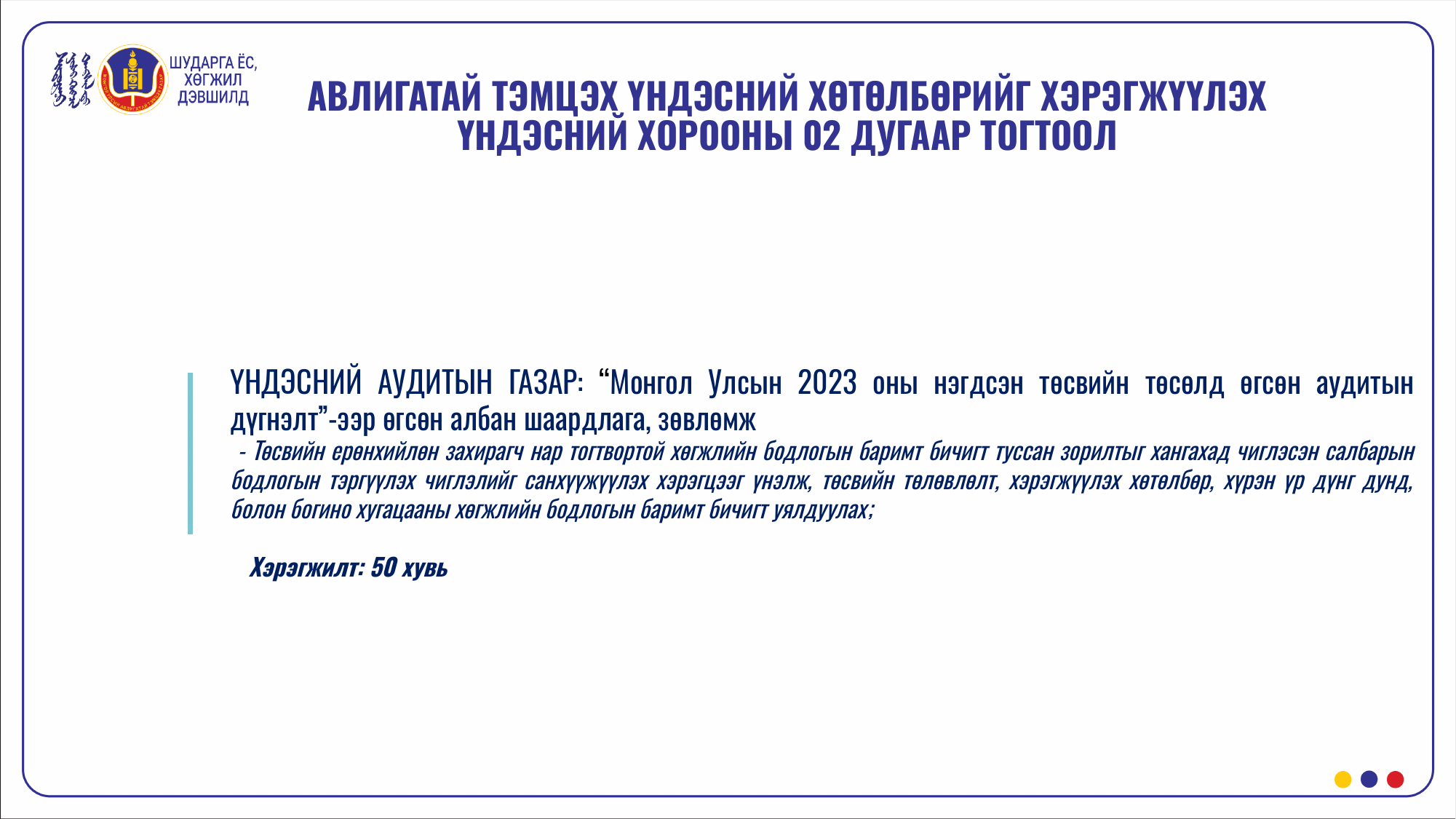

# АВЛИГАТАЙ ТЭМЦЭХ ҮНДЭСНИЙ ХӨТӨЛБӨРИЙГ ХЭРЭГЖҮҮЛЭХ ҮНДЭСНИЙ ХОРООНЫ 02 ДУГААР ТОГТООЛ
ҮНДЭСНИЙ АУДИТЫН ГАЗАР: “Монгол Улсын 2023 оны нэгдсэн төсвийн төсөлд өгсөн аудитын дүгнэлт”-ээр өгсөн албан шаардлага, зөвлөмж
 - Төсвийн ерөнхийлөн захирагч нар тогтвортой хөгжлийн бодлогын баримт бичигт туссан зорилтыг хангахад чиглэсэн салбарын бодлогын тэргүүлэх чиглэлийг санхүүжүүлэх хэрэгцээг үнэлж, төсвийн төлөвлөлт, хэрэгжүүлэх хөтөлбөр, хүрэн үр дүнг дунд, болон богино хугацааны хөгжлийн бодлогын баримт бичигт уялдуулах;

   Хэрэгжилт: 50 хувь